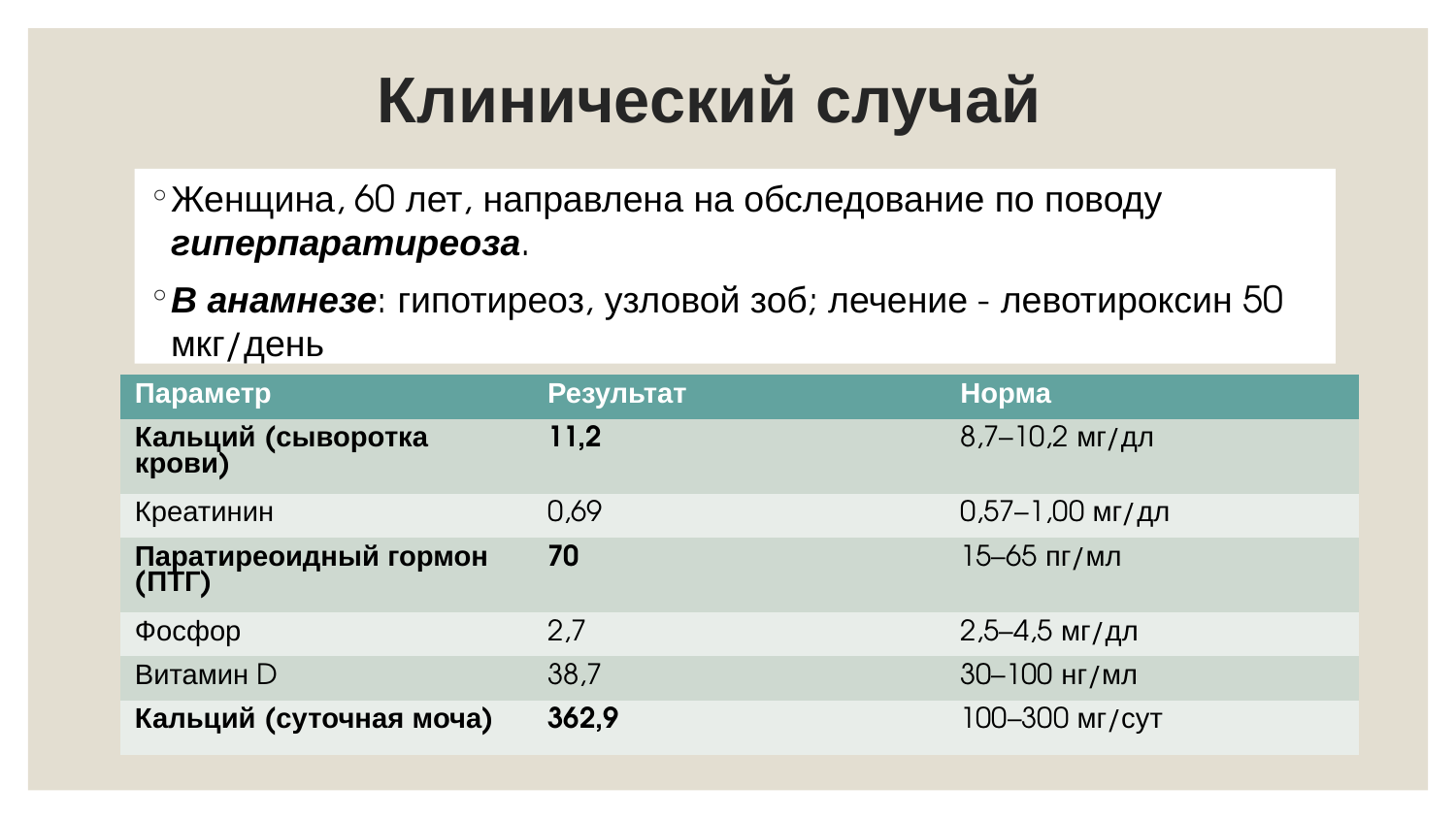

# Клинический случай
Женщина, 60 лет, направлена ​​на обследование по поводу гиперпаратиреоза.
В анамнезе: гипотиреоз, узловой зоб; лечение - левотироксин 50 мкг/день
Результаты лабораторных исследований: гиперкальциемия.
| Параметр | Результат | Норма |
| --- | --- | --- |
| Кальций (сыворотка крови) | 11,2 | 8,7–10,2 мг/дл |
| Креатинин | 0,69 | 0,57–1,00 мг/дл |
| Паратиреоидный гормон (ПТГ) | 70 | 15–65 пг/мл |
| Фосфор | 2,7 | 2,5–4,5 мг/дл |
| Витамин D | 38,7 | 30–100 нг/мл |
| Кальций (суточная моча) | 362,9 | 100–300 мг/сут |